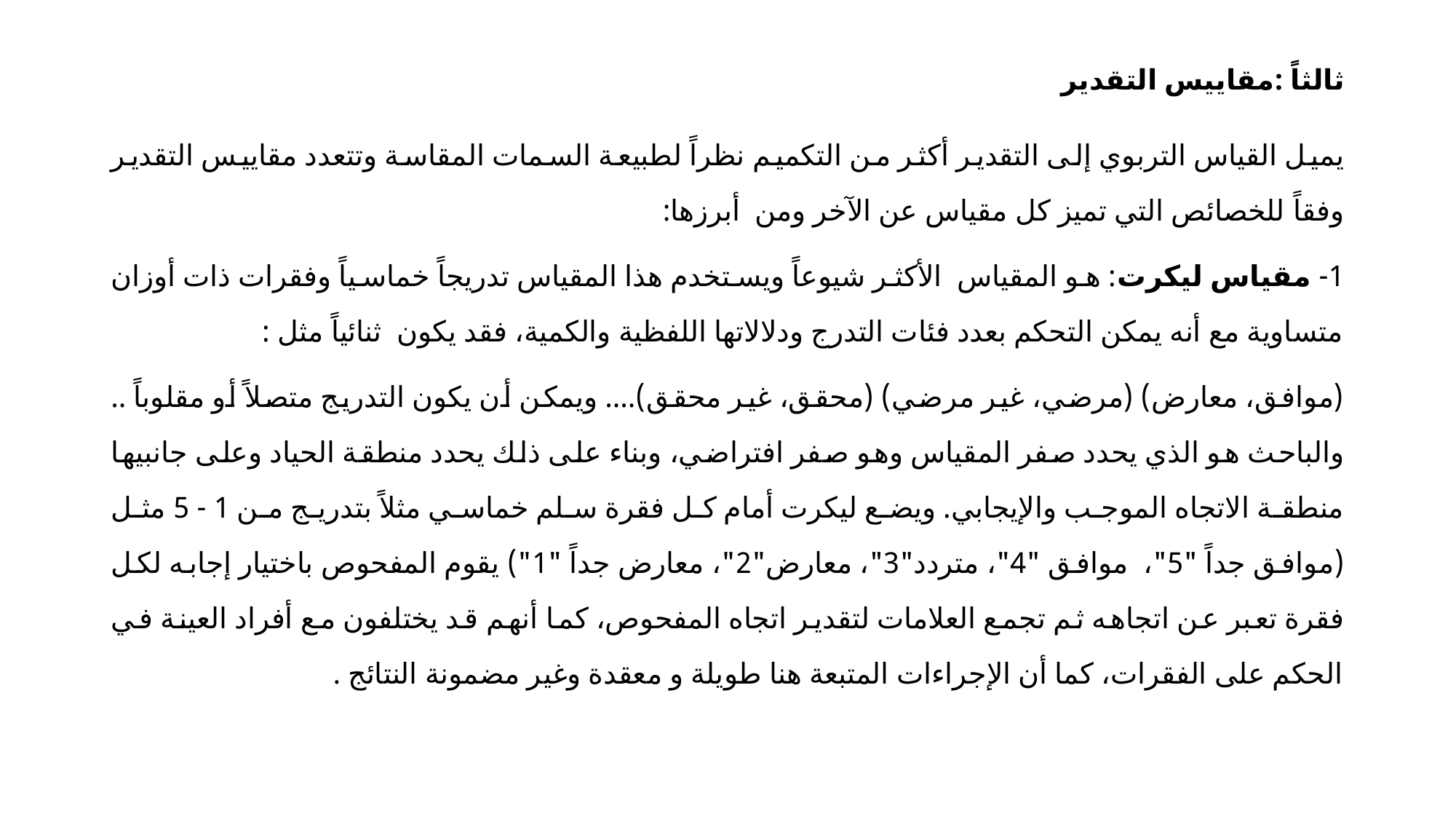

# ثالثاً :مقاييس التقدير
يميل القياس التربوي إلى التقدير أكثر من التكميم نظراً لطبيعة السمات المقاسة وتتعدد مقاييس التقدير وفقاً للخصائص التي تميز كل مقياس عن الآخر ومن  أبرزها:
1- مقياس ليكرت: هو المقياس  الأكثر شيوعاً ويستخدم هذا المقياس تدريجاً خماسياً وفقرات ذات أوزان متساوية مع أنه يمكن التحكم بعدد فئات التدرج ودلالاتها اللفظية والكمية، فقد يكون  ثنائياً مثل :
(موافق، معارض) (مرضي، غير مرضي) (محقق، غير محقق).... ويمكن أن يكون التدريج متصلاً أو مقلوباً .. والباحث هو الذي يحدد صفر المقياس وهو صفر افتراضي، وبناء على ذلك يحدد منطقة الحياد وعلى جانبيها منطقة الاتجاه الموجب والإيجابي. ويضع ليكرت أمام كل فقرة سلم خماسي مثلاً بتدريج من 1 - 5 مثل (موافق جداً "5"،  موافق "4"، متردد"3"، معارض"2"، معارض جداً "1") يقوم المفحوص باختيار إجابه لكل فقرة تعبر عن اتجاهه ثم تجمع العلامات لتقدير اتجاه المفحوص، كما أنهم قد يختلفون مع أفراد العينة في الحكم على الفقرات، كما أن الإجراءات المتبعة هنا طويلة و معقدة وغير مضمونة النتائج .